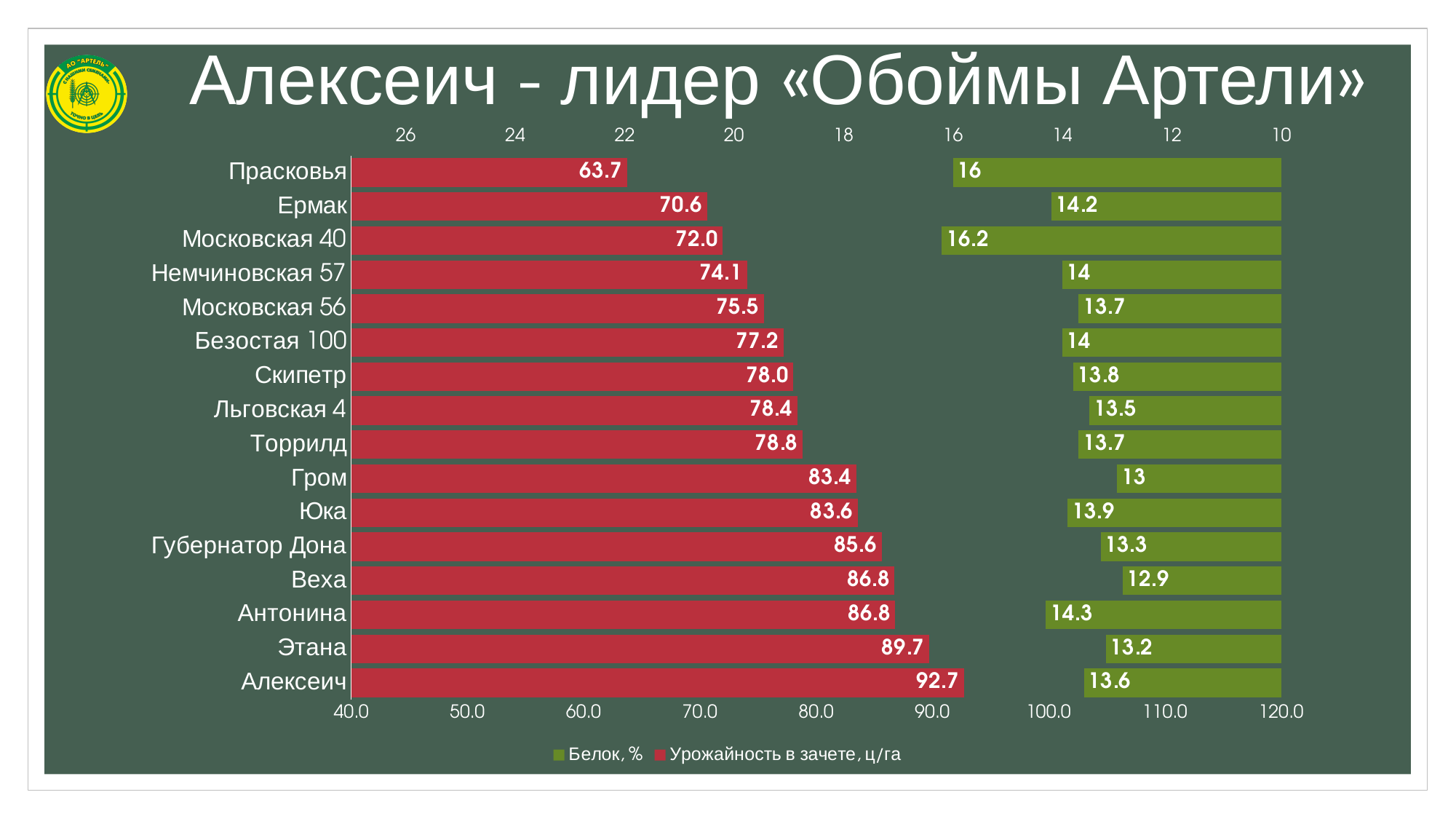

# Алексеич - лидер «Обоймы Артели»

### Chart

| Category | Урожайность в зачете, ц/га | Белок, % |
|---|---|---|
| Алексеич | 92.71255813953488 | 13.6 |
| Этана | 89.73488372093024 | 13.2 |
| Антонина | 86.81426356589147 | 14.3 |
| Веха | 86.7553488372093 | 12.9 |
| Губернатор Дона | 85.63348837209303 | 13.3 |
| Юка | 83.6031007751938 | 13.9 |
| Гром | 83.44403100775195 | 13.0 |
| Торрилд | 78.84713178294574 | 13.7 |
| Льговская 4 | 78.39503875968992 | 13.5 |
| Скипетр | 78.0325581395349 | 13.8 |
| Безостая 100 | 77.18232558139536 | 14.0 |
| Московская 56 | 75.5168992248062 | 13.7 |
| Немчиновская 57 | 74.06248062015503 | 14.0 |
| Московская 40 | 71.97891472868218 | 16.2 |
| Ермак | 70.61658914728683 | 14.2 |
| Прасковья | 63.72279069767441 | 16.0 |